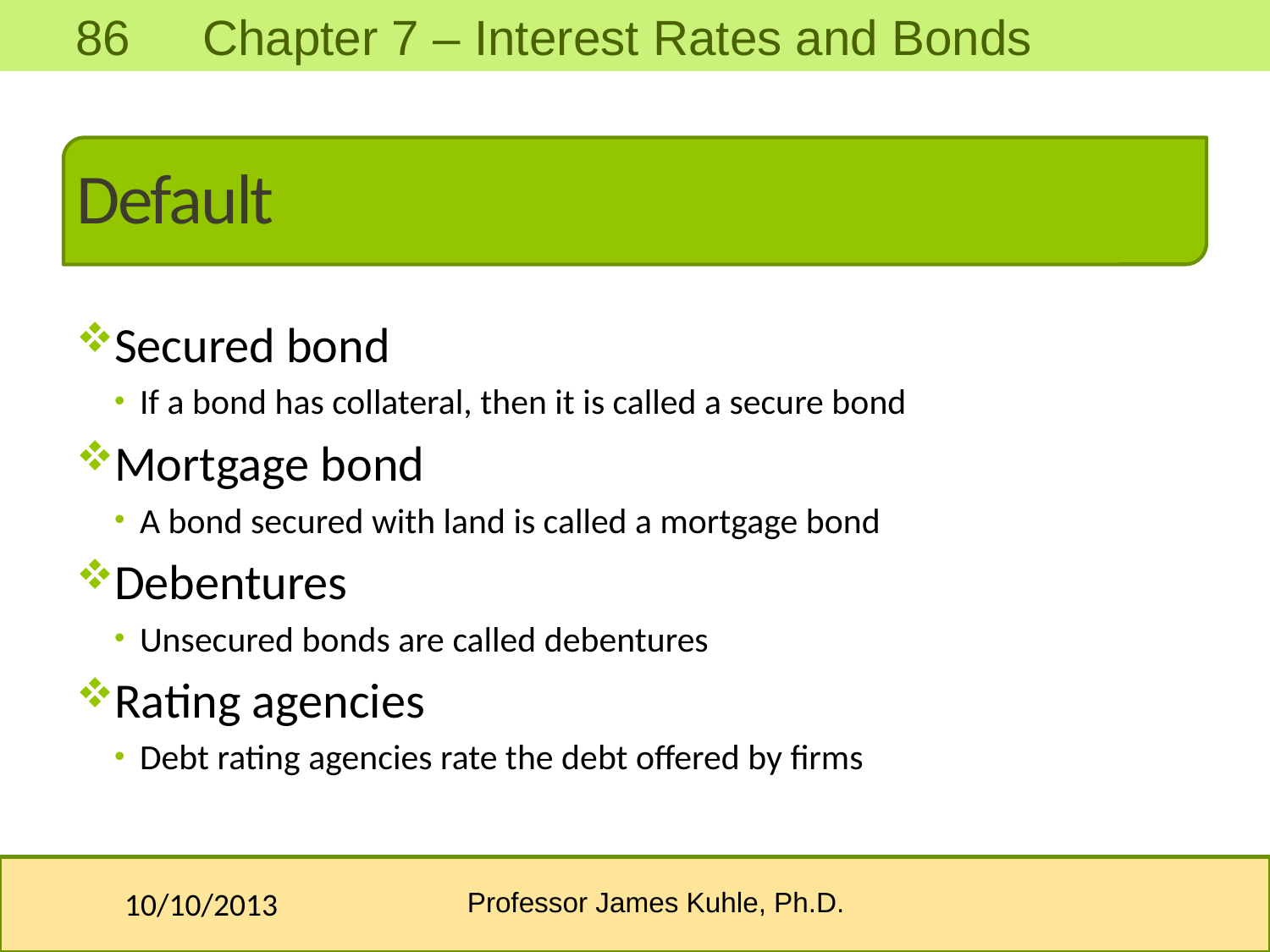

# Default
Secured bond
If a bond has collateral, then it is called a secure bond
Mortgage bond
A bond secured with land is called a mortgage bond
Debentures
Unsecured bonds are called debentures
Rating agencies
Debt rating agencies rate the debt offered by firms
10/10/2013
Professor James Kuhle, Ph.D.